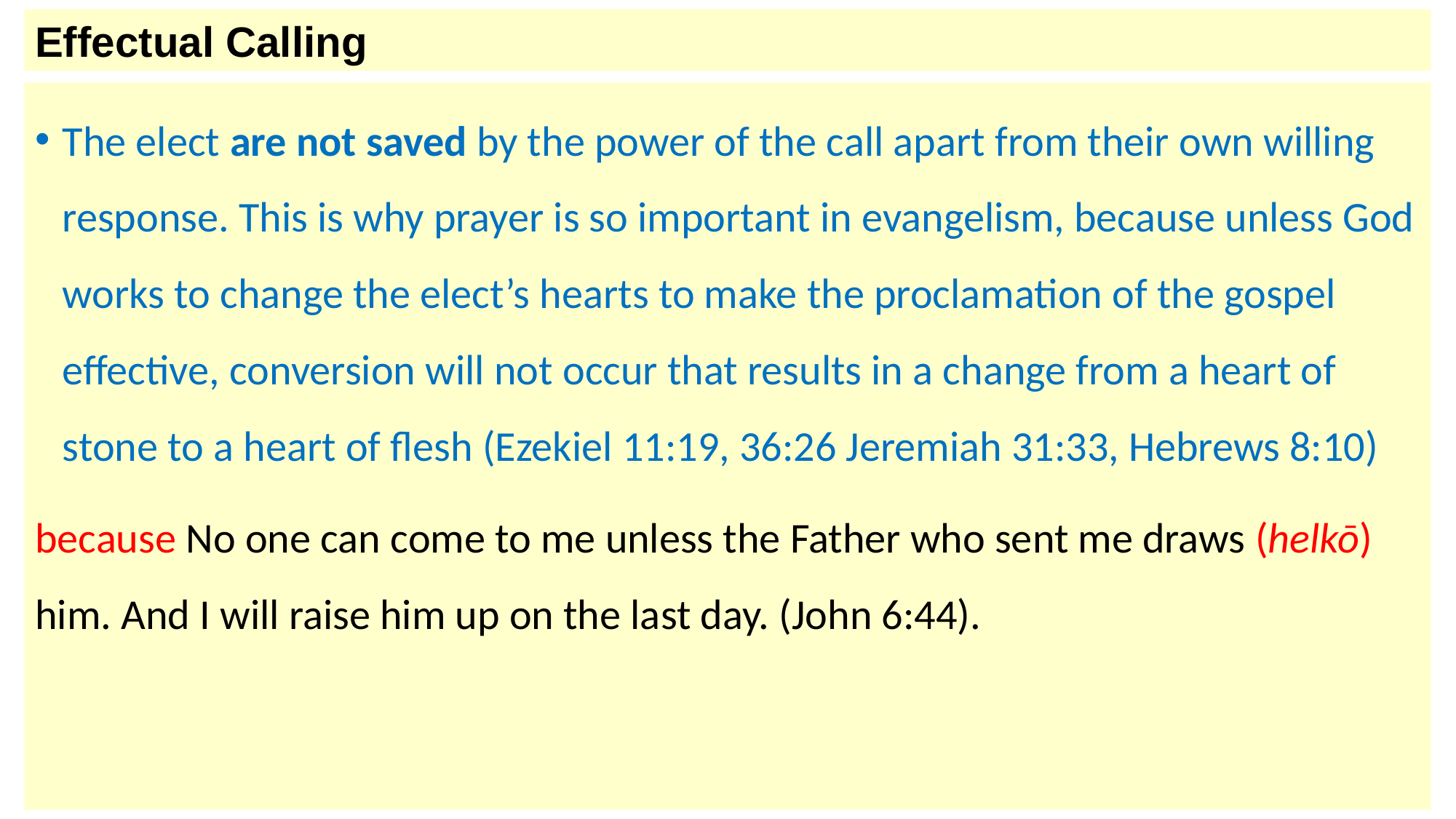

Effectual Calling
The elect are not saved by the power of the call apart from their own willing response. This is why prayer is so important in evangelism, because unless God works to change the elect’s hearts to make the proclamation of the gospel effective, conversion will not occur that results in a change from a heart of stone to a heart of flesh (Ezekiel 11:19, 36:26 Jeremiah 31:33, Hebrews 8:10)
because No one can come to me unless the Father who sent me draws (helkō) him. And I will raise him up on the last day. (John 6:44).